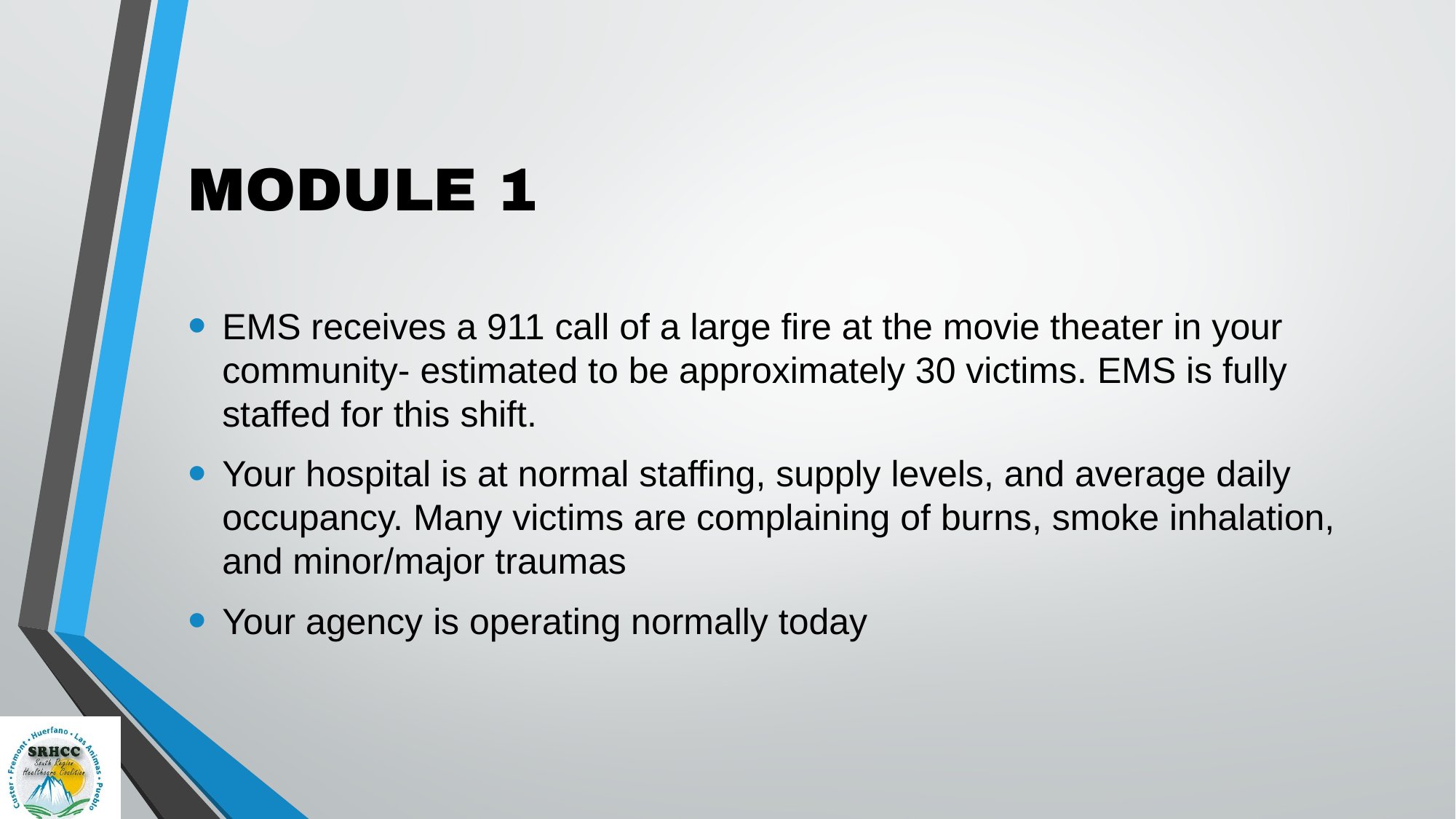

# MODULE 1
EMS receives a 911 call of a large fire at the movie theater in your community- estimated to be approximately 30 victims. EMS is fully staffed for this shift.
Your hospital is at normal staffing, supply levels, and average daily occupancy. Many victims are complaining of burns, smoke inhalation, and minor/major traumas
Your agency is operating normally today